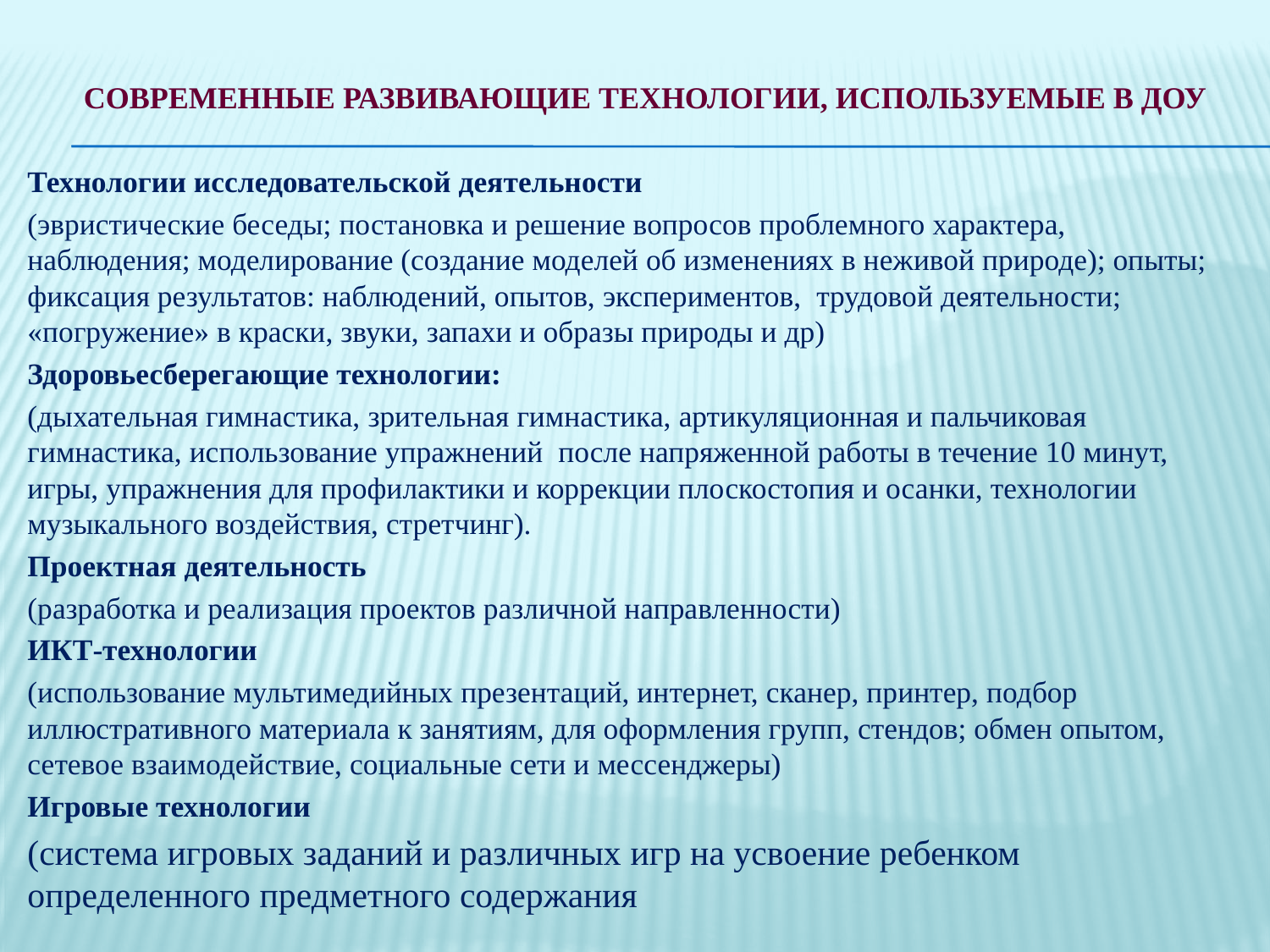

# Современные развивающие технологии, используемые в ДОУ
Технологии исследовательской деятельности
(эвристические беседы; постановка и решение вопросов проблемного характера, наблюдения; моделирование (создание моделей об изменениях в неживой природе); опыты; фиксация результатов: наблюдений, опытов, экспериментов,  трудовой деятельности; «погружение» в краски, звуки, запахи и образы природы и др)
Здоровьесберегающие технологии:
(дыхательная гимнастика, зрительная гимнастика, артикуляционная и пальчиковая гимнастика, использование упражнений  после напряженной работы в течение 10 минут, игры, упражнения для профилактики и коррекции плоскостопия и осанки, технологии музыкального воздействия, стретчинг).
Проектная деятельность
(разработка и реализация проектов различной направленности)
ИКТ-технологии
(использование мультимедийных презентаций, интернет, сканер, принтер, подбор иллюстративного материала к занятиям, для оформления групп, стендов; обмен опытом, сетевое взаимодействие, социальные сети и мессенджеры)
Игровые технологии
(система игровых заданий и различных игр на усвоение ребенком определенного предметного содержания